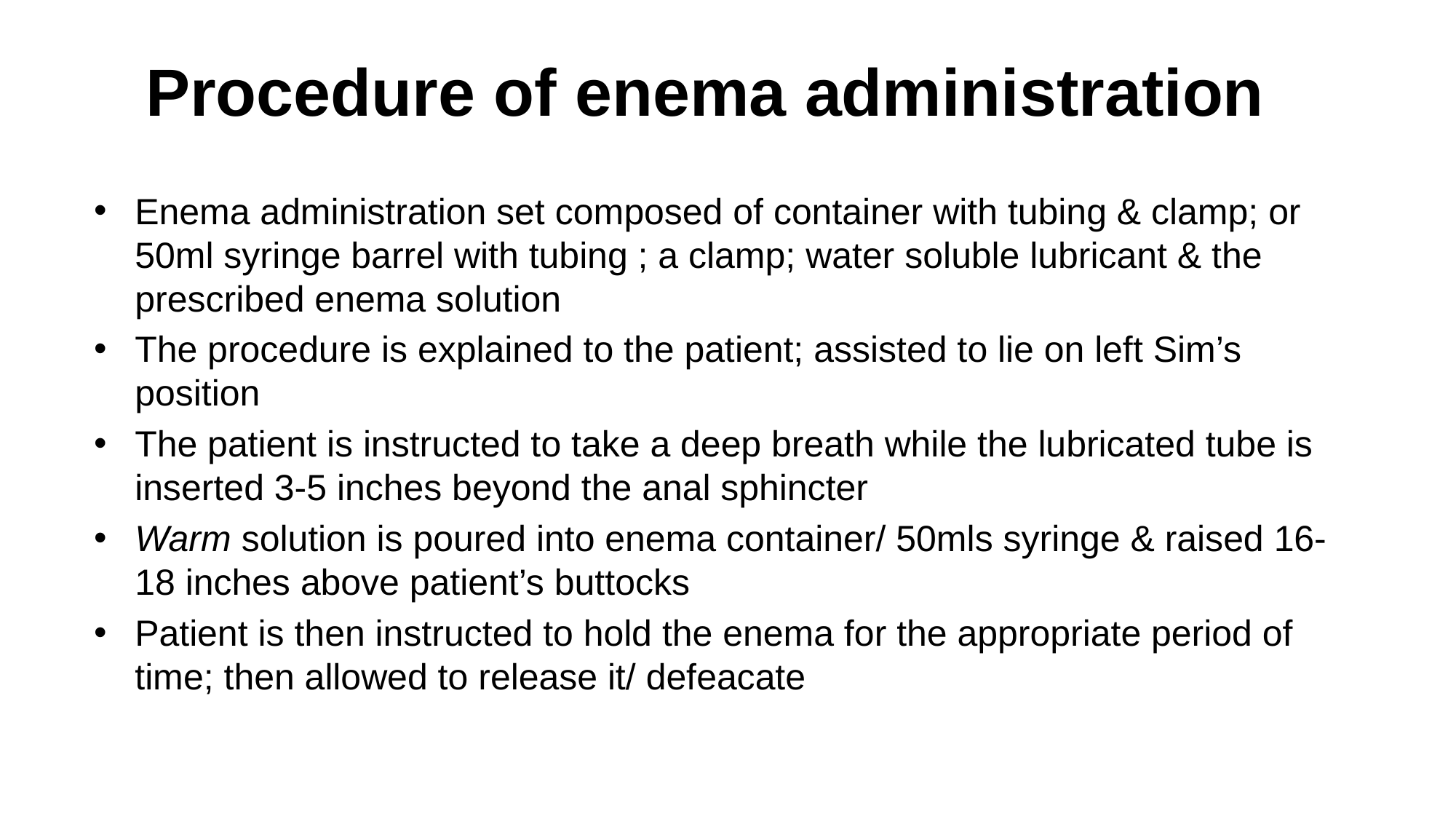

# Procedure of enema administration
Enema administration set composed of container with tubing & clamp; or 50ml syringe barrel with tubing ; a clamp; water soluble lubricant & the prescribed enema solution
The procedure is explained to the patient; assisted to lie on left Sim’s position
The patient is instructed to take a deep breath while the lubricated tube is inserted 3-5 inches beyond the anal sphincter
Warm solution is poured into enema container/ 50mls syringe & raised 16-18 inches above patient’s buttocks
Patient is then instructed to hold the enema for the appropriate period of time; then allowed to release it/ defeacate